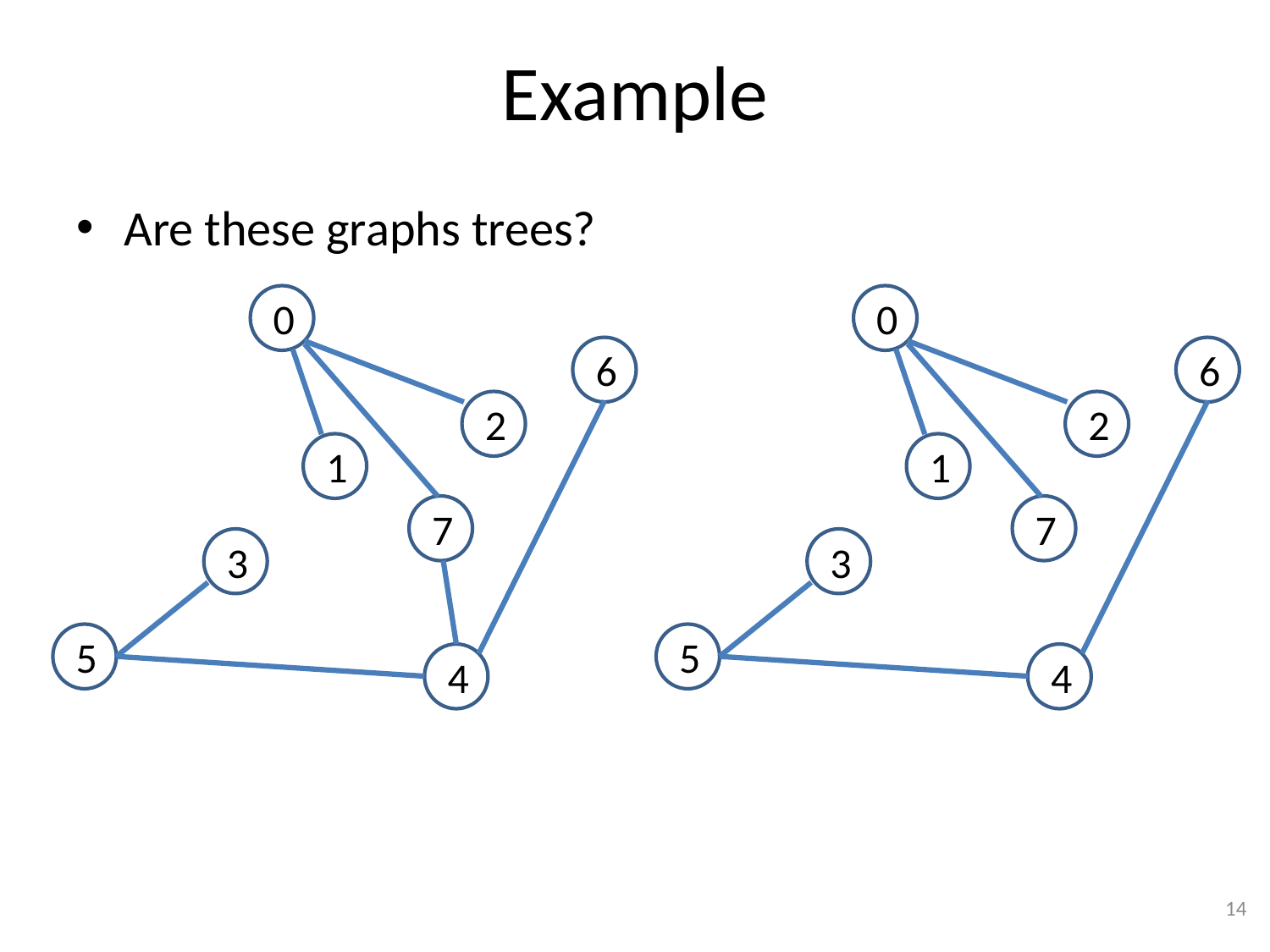

# Example
Are these graphs trees?

 0

 6

 2

 1

 7

 3

 5

 4

 0

 6

 2

 1

 7

 3

 5

 4
14